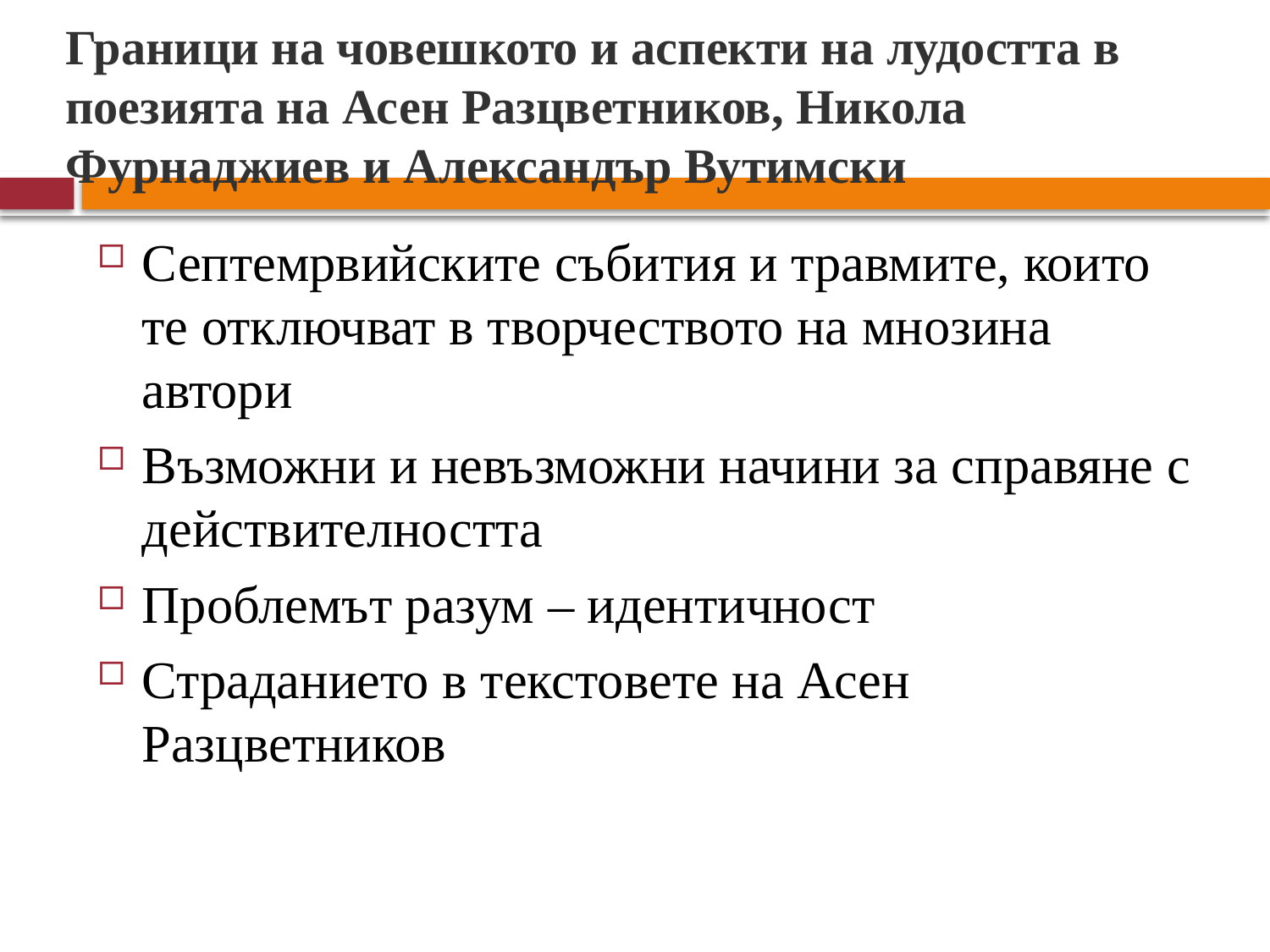

# Граници на човешкото и аспекти на лудостта в поезията на Асен Разцветников, Никола Фурнаджиев и Александър Вутимски
Септемрвийските събития и травмите, които те отключват в творчеството на мнозина автори
Възможни и невъзможни начини за справяне с действителността
Проблемът разум – идентичност
Страданието в текстовете на Асен Разцветников